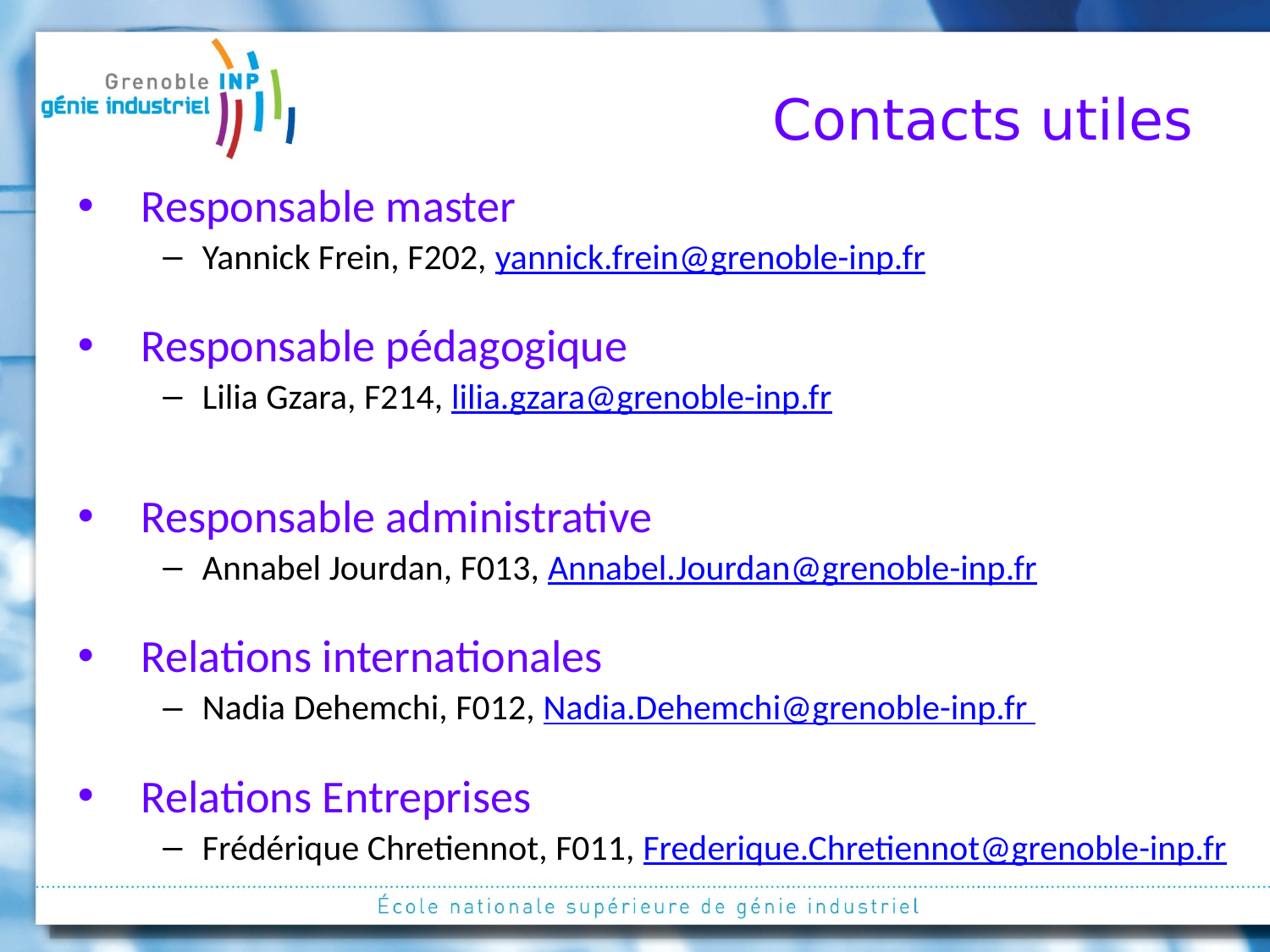

# Contacts utiles
Responsable master
Yannick Frein, F202, yannick.frein@grenoble-inp.fr

Responsable pédagogique
Lilia Gzara, F214, lilia.gzara@grenoble-inp.fr

Responsable administrative
Annabel Jourdan, F013, Annabel.Jourdan@grenoble-inp.fr

Relations internationales
Nadia Dehemchi, F012, Nadia.Dehemchi@grenoble-inp.fr

Relations Entreprises
Frédérique Chretiennot, F011, Frederique.Chretiennot@grenoble-inp.fr